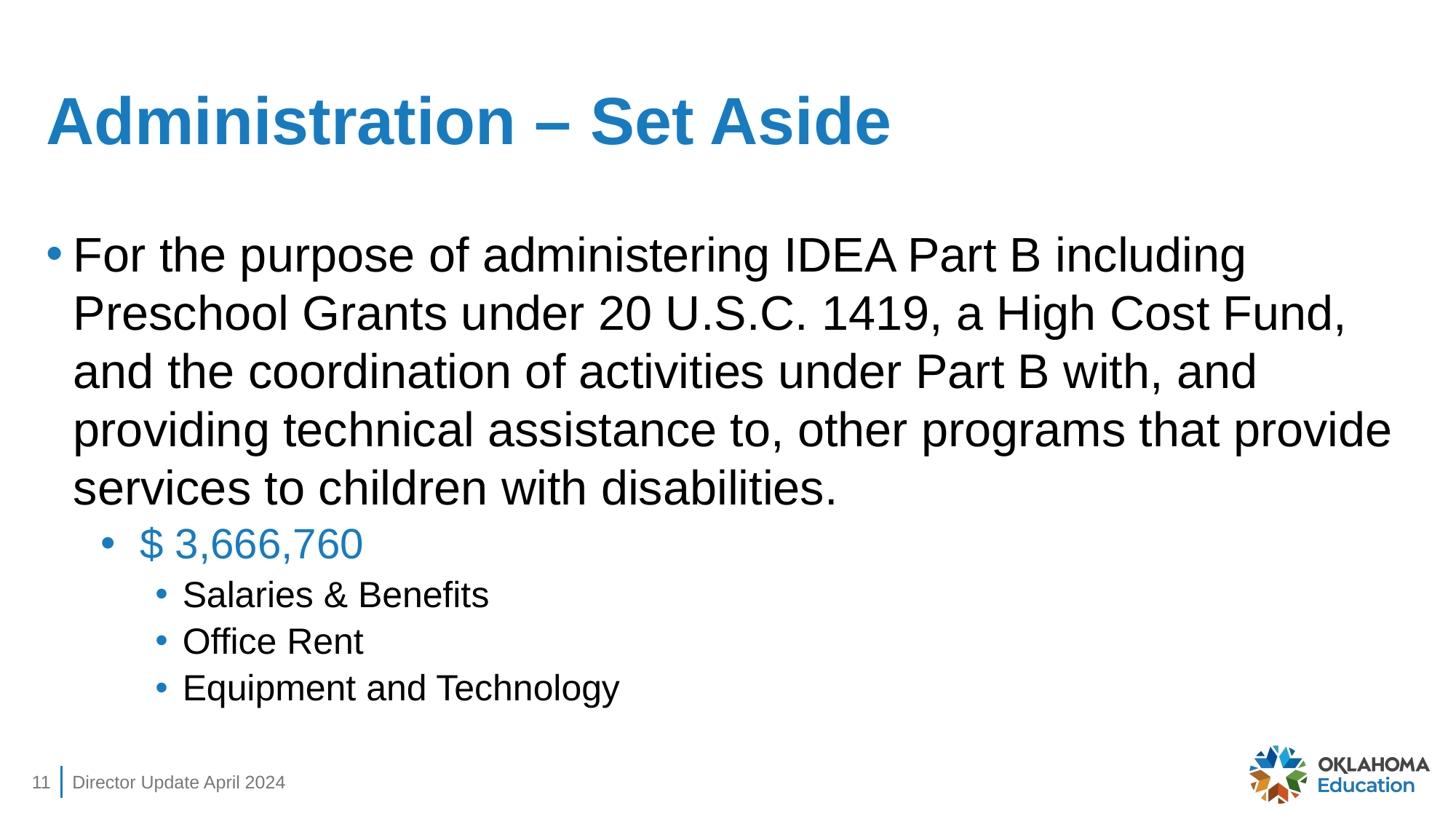

# Administration – Set Aside
For the purpose of administering IDEA Part B including Preschool Grants under 20 U.S.C. 1419, a High Cost Fund, and the coordination of activities under Part B with, and providing technical assistance to, other programs that provide services to children with disabilities.
 $ 3,666,760
Salaries & Benefits
Office Rent
Equipment and Technology

11
Director Update April 2024